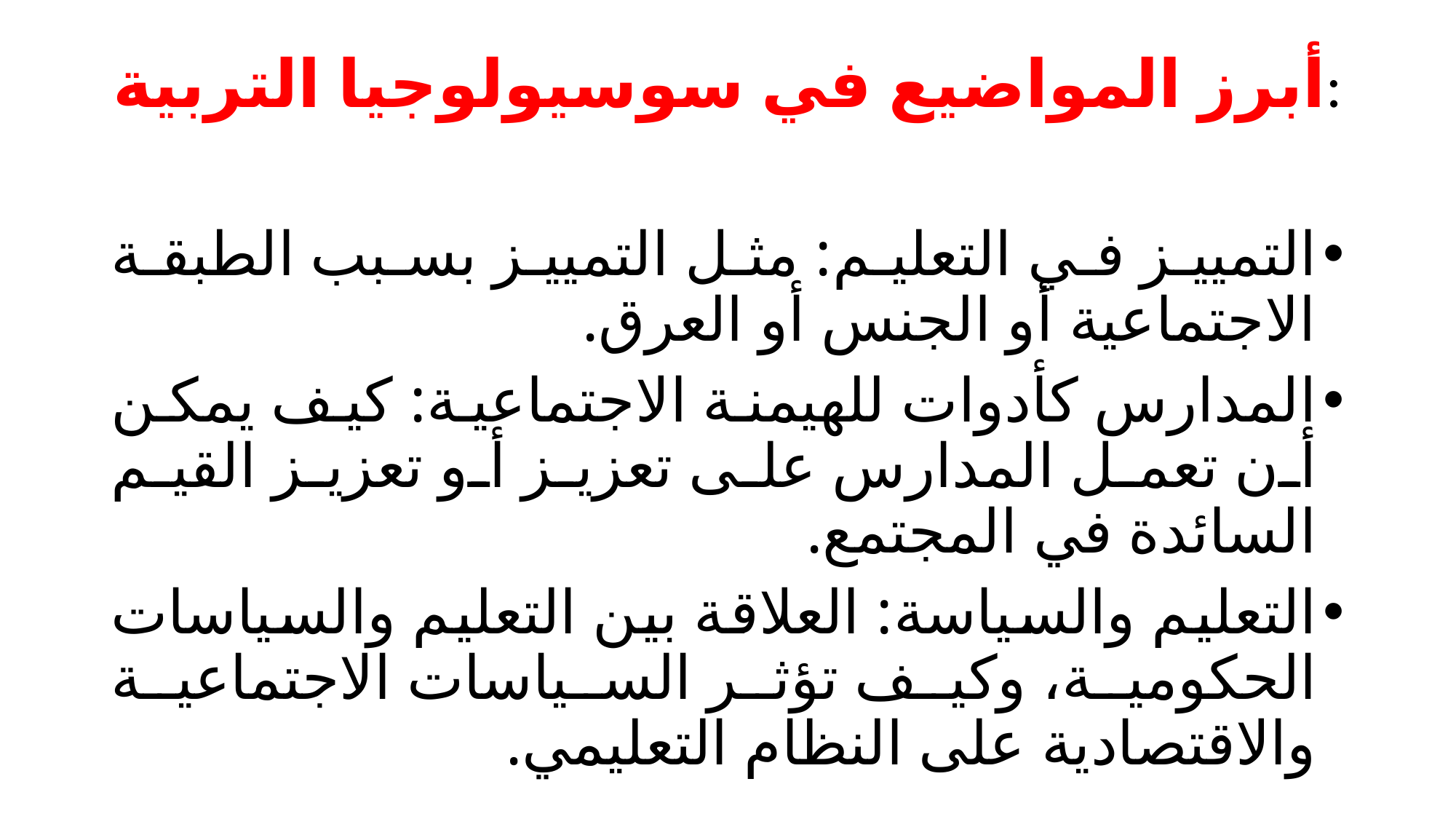

# أبرز المواضيع في سوسيولوجيا التربية:
التمييز في التعليم: مثل التمييز بسبب الطبقة الاجتماعية أو الجنس أو العرق.
المدارس كأدوات للهيمنة الاجتماعية: كيف يمكن أن تعمل المدارس على تعزيز أو تعزيز القيم السائدة في المجتمع.
التعليم والسياسة: العلاقة بين التعليم والسياسات الحكومية، وكيف تؤثر السياسات الاجتماعية والاقتصادية على النظام التعليمي.